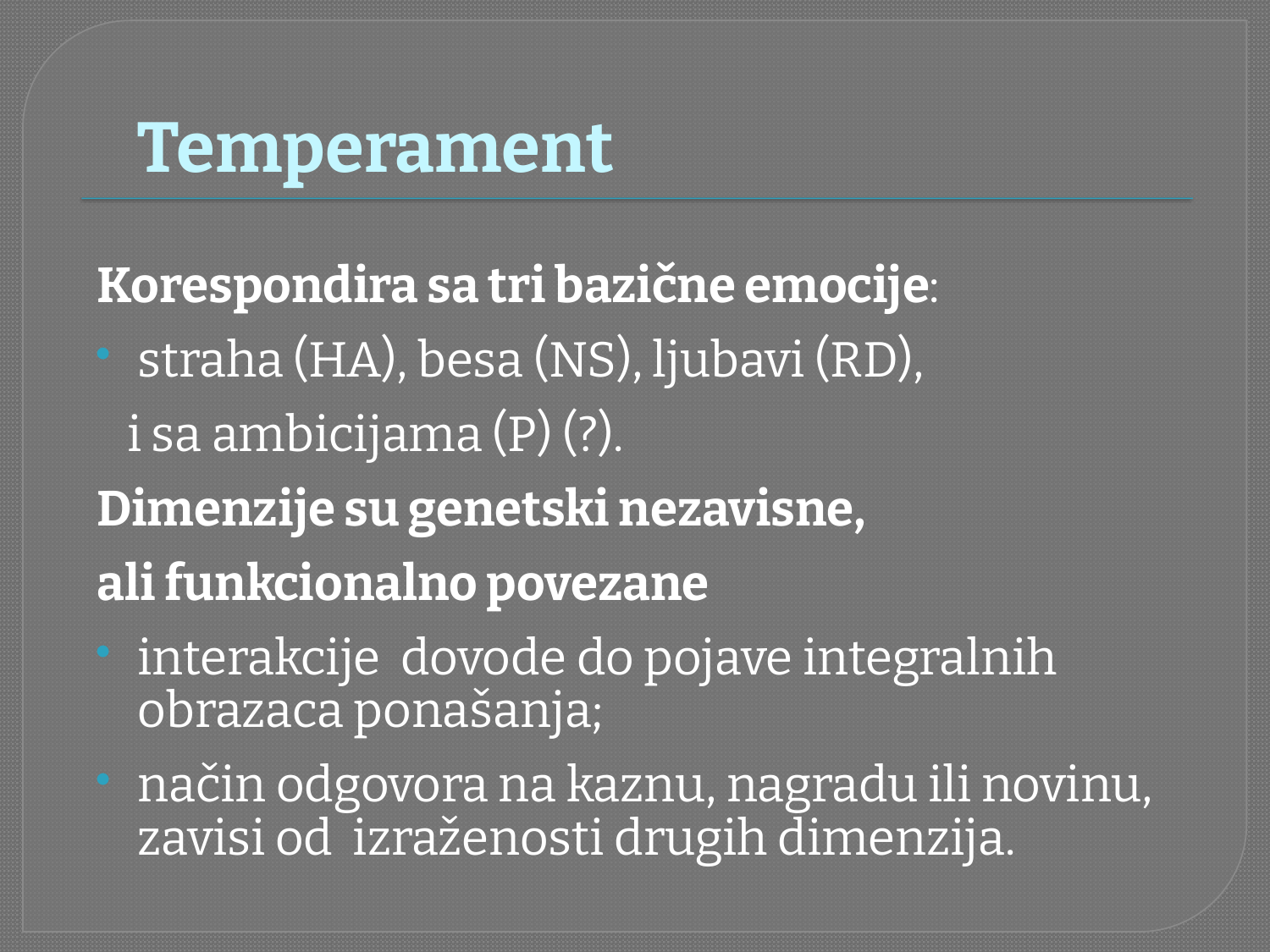

# Temperament
Korespondira sa tri bazične emocije:
straha (HA), besa (NS), ljubavi (RD),
   i sa ambicijama (P) (?).
Dimenzije su genetski nezavisne,
ali funkcionalno povezane
interakcije  dovode do pojave integralnih obrazaca ponašanja;
način odgovora na kaznu, nagradu ili novinu, zavisi od  izraženosti drugih dimenzija.